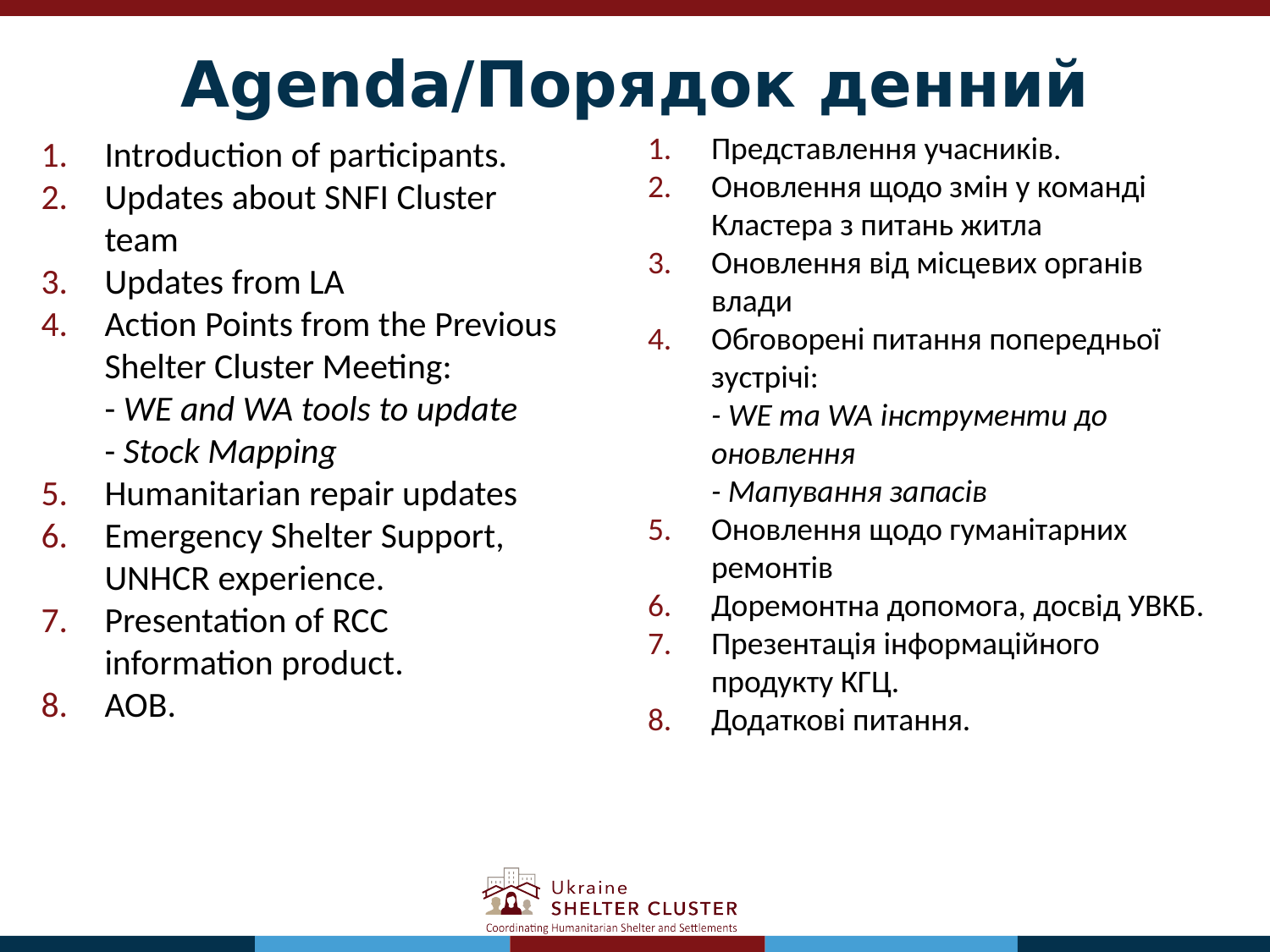

# Agenda/Порядок денний
Представлення учасників.
Оновлення щодо змін у команді Кластера з питань житла
Оновлення від місцевих органів влади
Обговорені питання попередньої зустрічі:
- WE та WA інструменти до оновлення
- Мапування запасів
Оновлення щодо гуманітарних ремонтів
Доремонтна допомога, досвід УВКБ.
Презентація інформаційного продукту КГЦ.
Додаткові питання.
Introduction of participants.
Updates about SNFI Cluster team
Updates from LA
Action Points from the Previous Shelter Cluster Meeting:
- WE and WA tools to update
- Stock Mapping
Humanitarian repair updates
Emergency Shelter Support, UNHCR experience.
Presentation of RCC information product.
AOB.